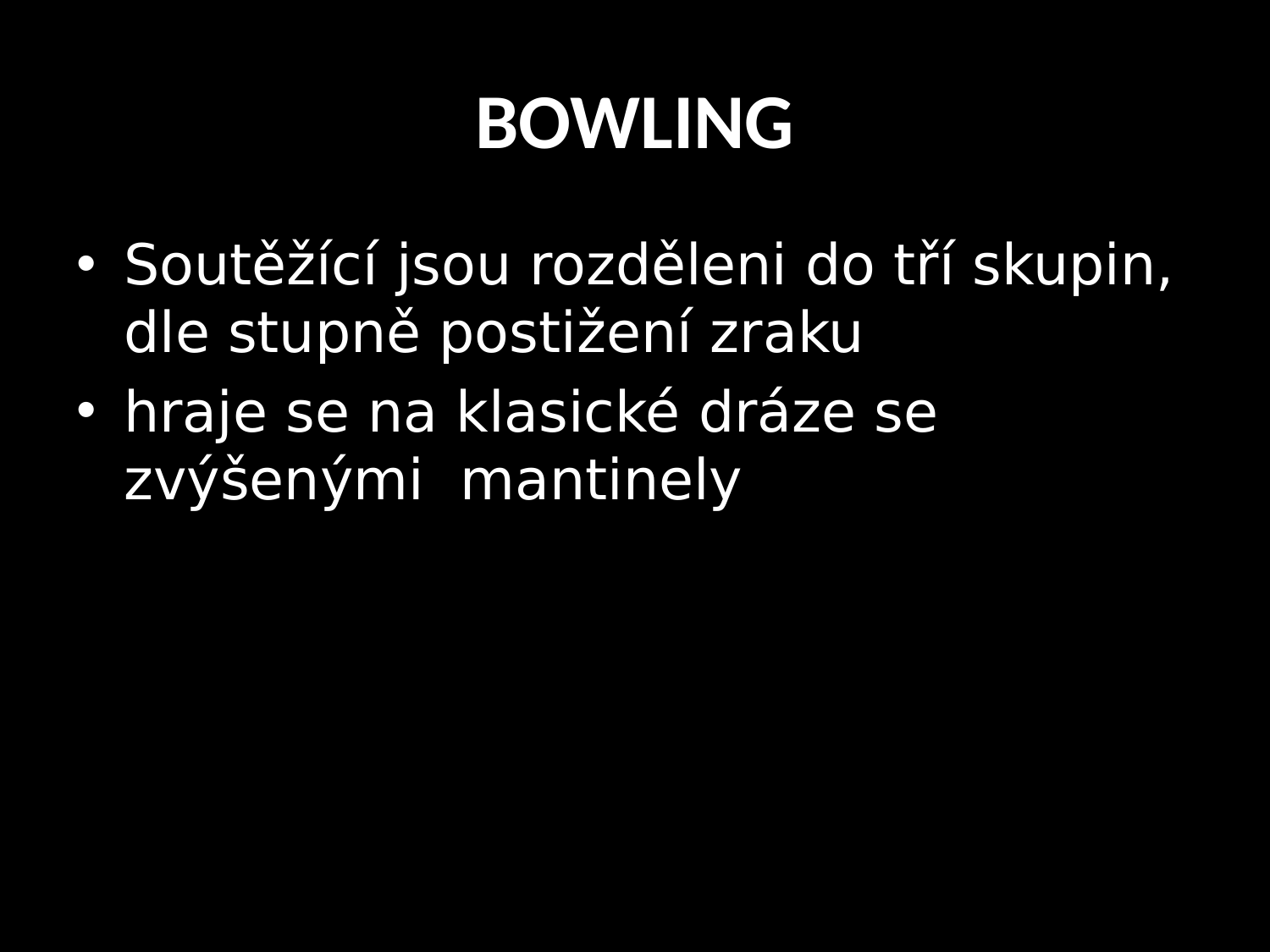

# BOWLING
Soutěžící jsou rozděleni do tří skupin, dle stupně postižení zraku
hraje se na klasické dráze se zvýšenými  mantinely